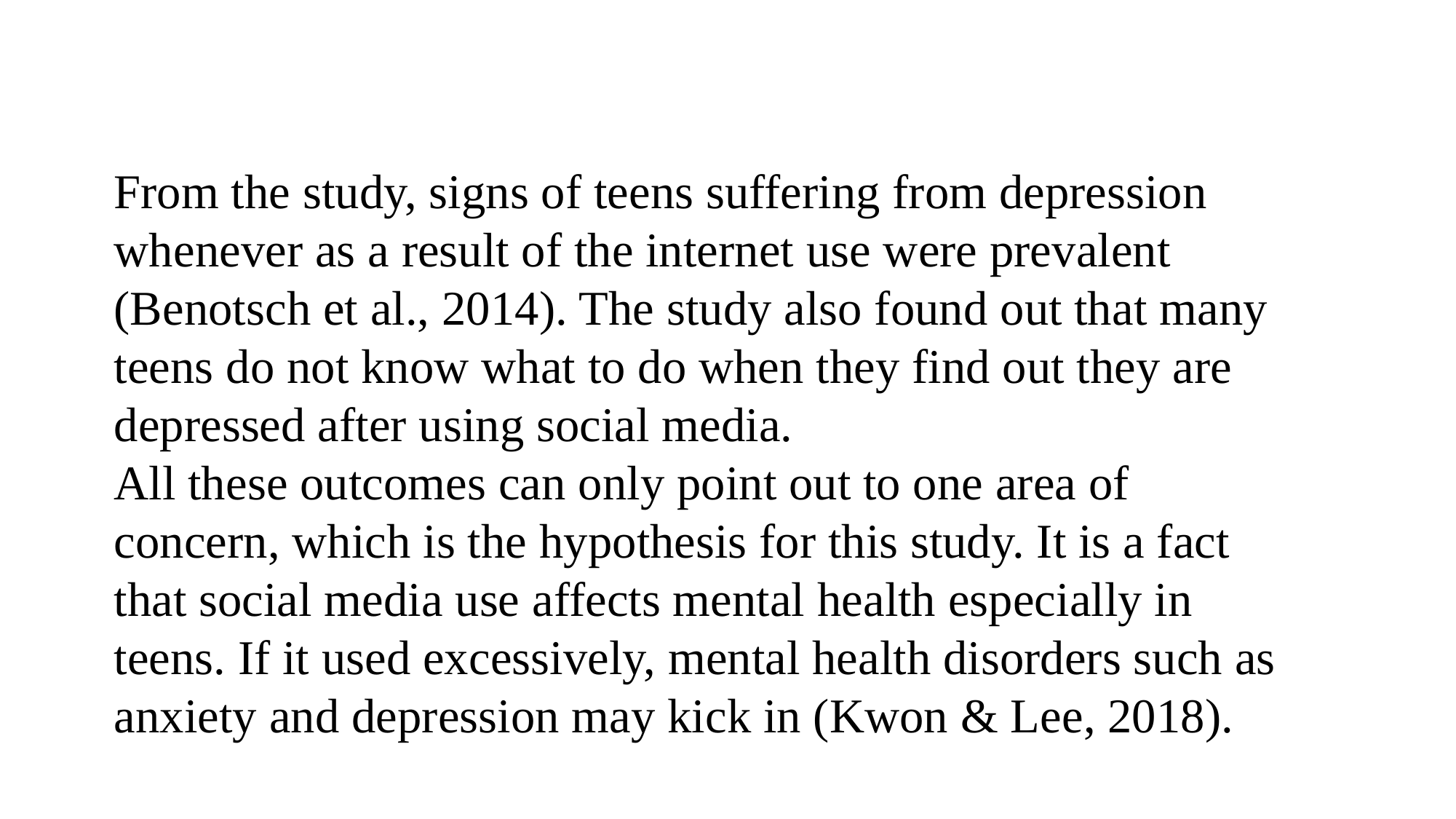

From the study, signs of teens suffering from depression whenever as a result of the internet use were prevalent (Benotsch et al., 2014). The study also found out that many teens do not know what to do when they find out they are depressed after using social media.
All these outcomes can only point out to one area of concern, which is the hypothesis for this study. It is a fact that social media use affects mental health especially in teens. If it used excessively, mental health disorders such as anxiety and depression may kick in (Kwon & Lee, 2018).